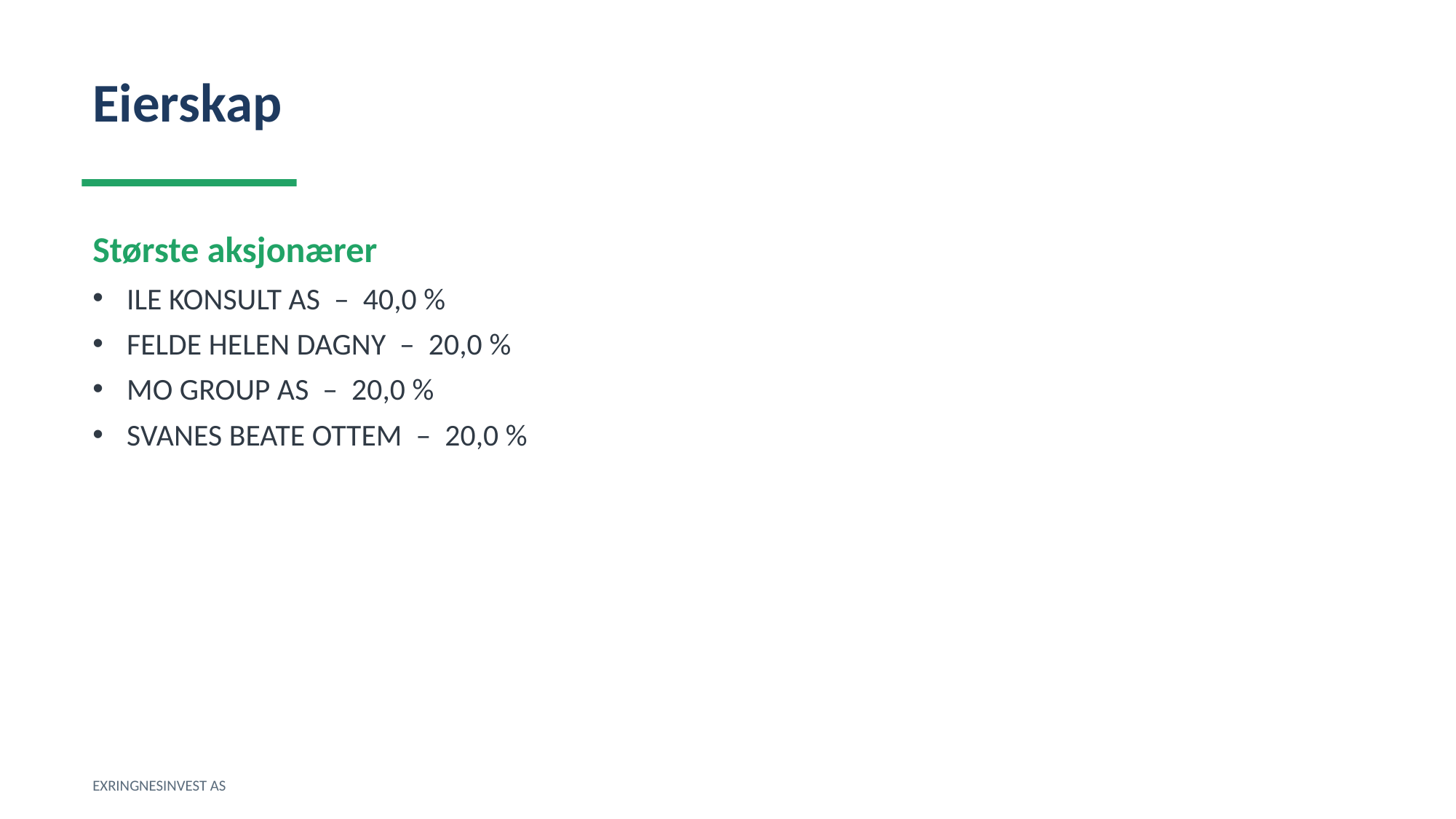

Eierskap

Største aksjonærer
ILE KONSULT AS  –  40,0 %
FELDE HELEN DAGNY  –  20,0 %
MO GROUP AS  –  20,0 %
SVANES BEATE OTTEM  –  20,0 %
EXRINGNESINVEST AS